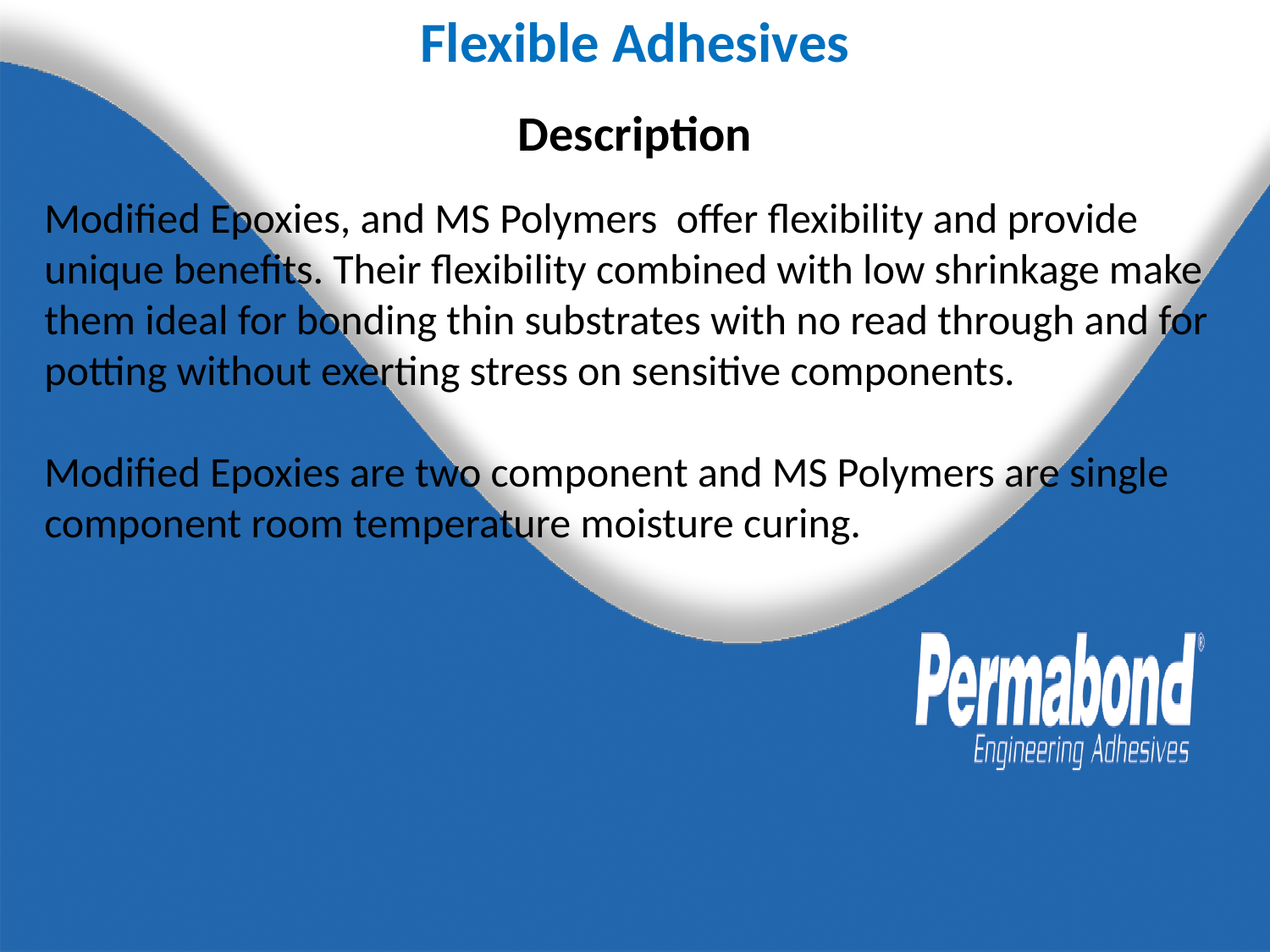

Flexible Adhesives
Description
Modified Epoxies, and MS Polymers  offer flexibility and provide
unique benefits. Their flexibility combined with low shrinkage make them ideal for bonding thin substrates with no read through and for potting without exerting stress on sensitive components.

Modified Epoxies are two component and MS Polymers are single component room temperature moisture curing.